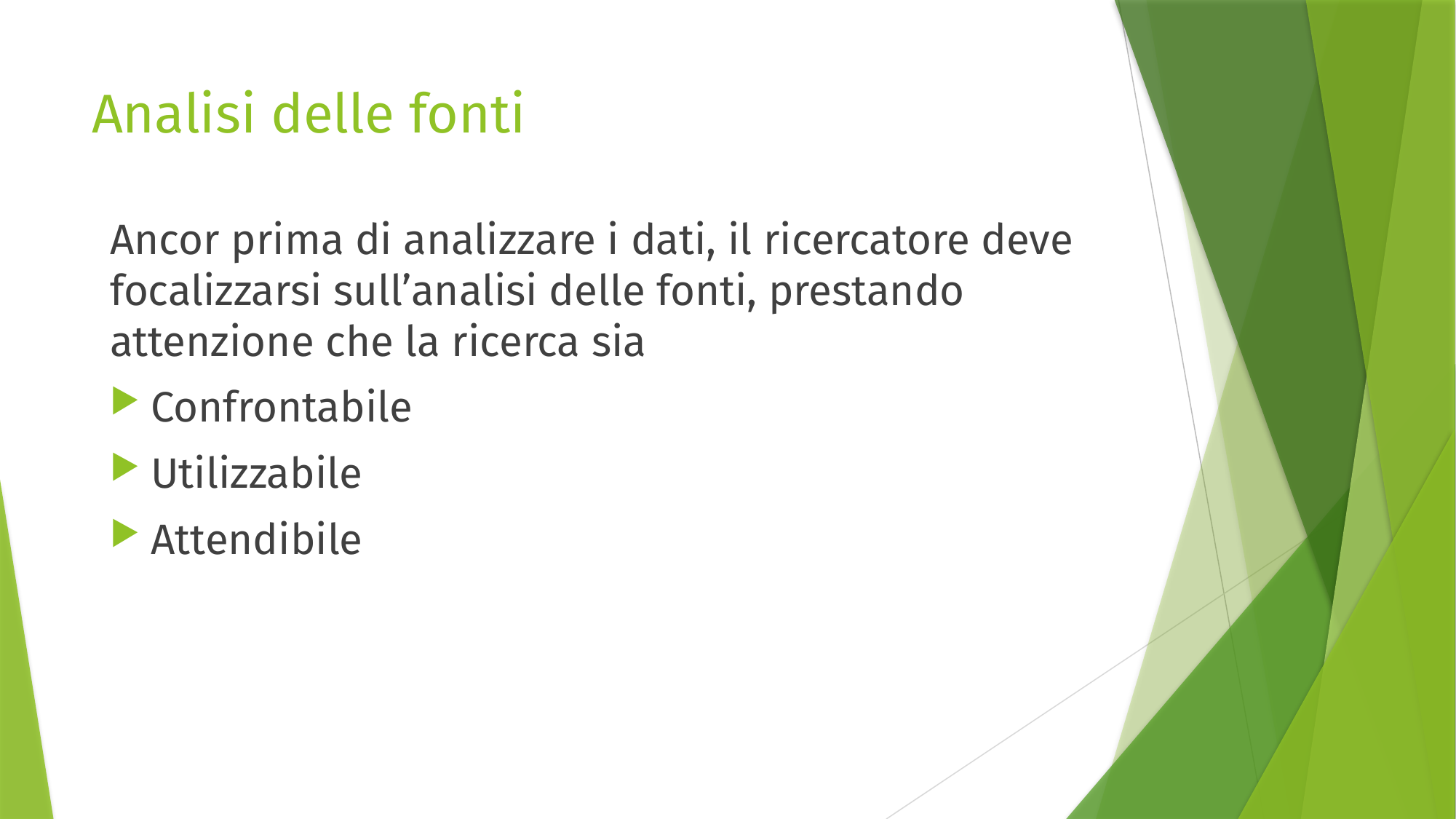

# Analisi delle fonti
Ancor prima di analizzare i dati, il ricercatore deve focalizzarsi sull’analisi delle fonti, prestando attenzione che la ricerca sia
Confrontabile
Utilizzabile
Attendibile